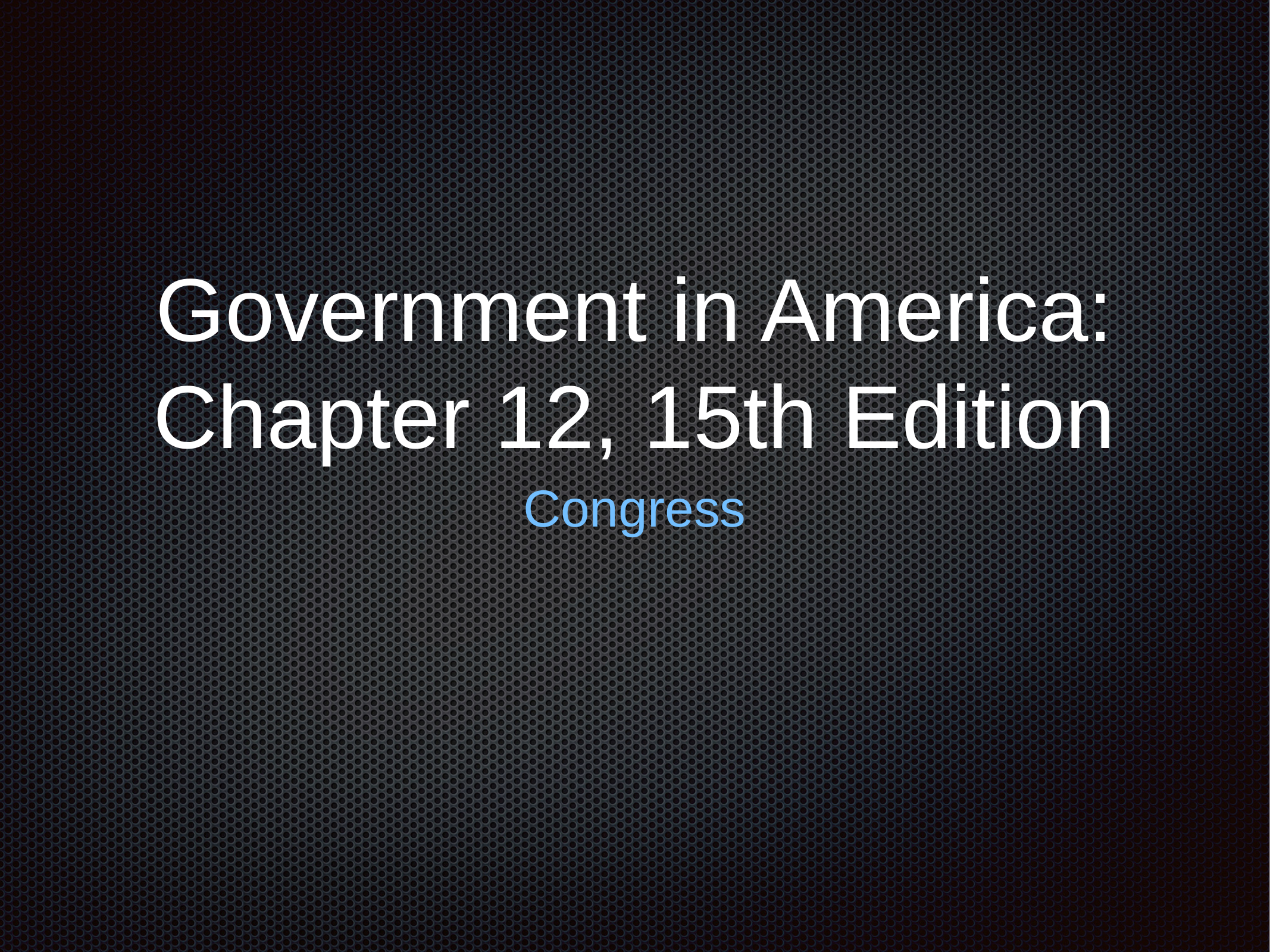

# Government in America: Chapter 12, 15th Edition
Congress